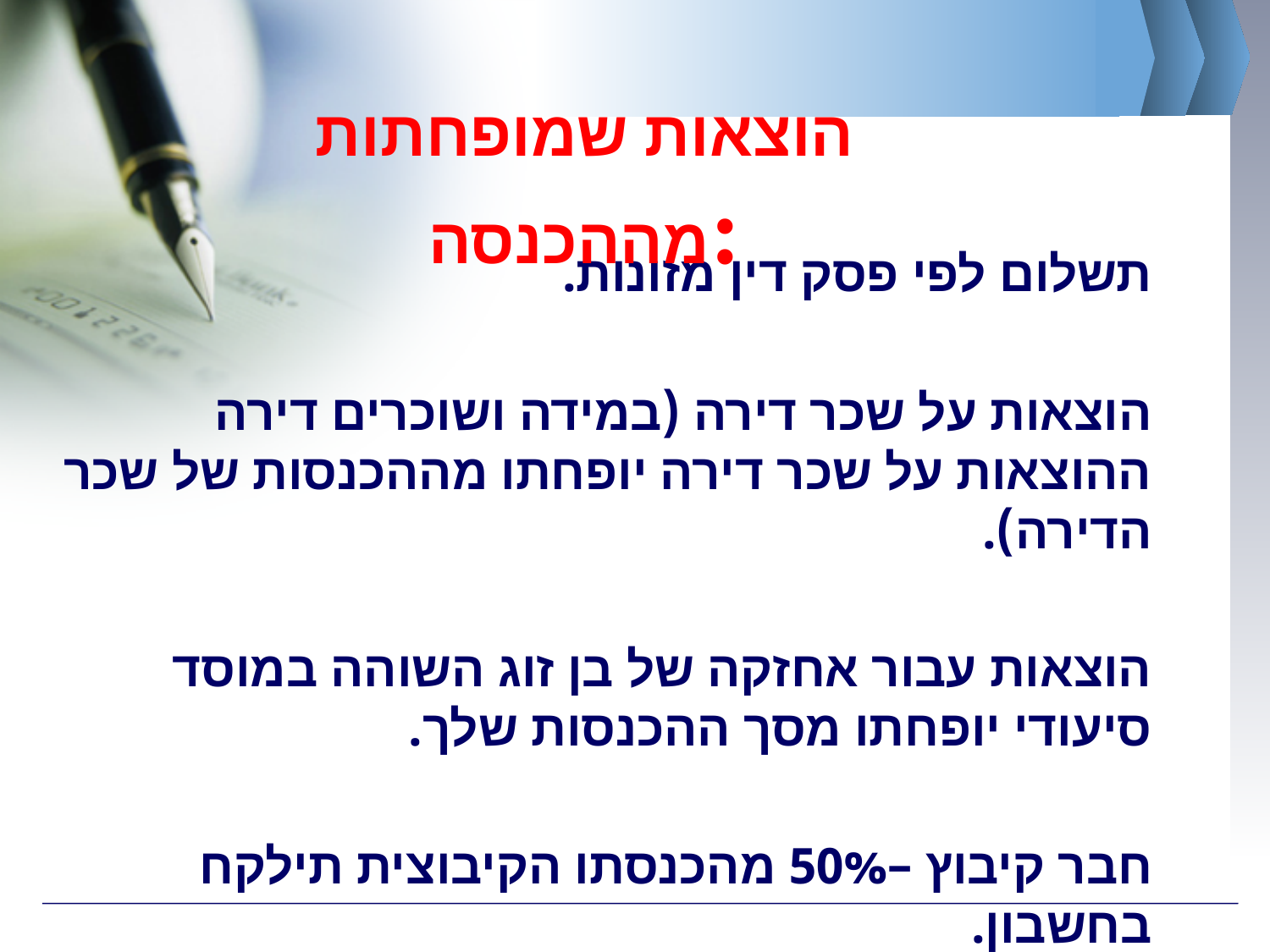

הוצאות שמופחתות מההכנסה:
תשלום לפי פסק דין מזונות.

הוצאות על שכר דירה (במידה ושוכרים דירה ההוצאות על שכר דירה יופחתו מההכנסות של שכר הדירה).

הוצאות עבור אחזקה של בן זוג השוהה במוסד סיעודי יופחתו מסך ההכנסות שלך.

חבר קיבוץ –50% מהכנסתו הקיבוצית תילקח בחשבון.